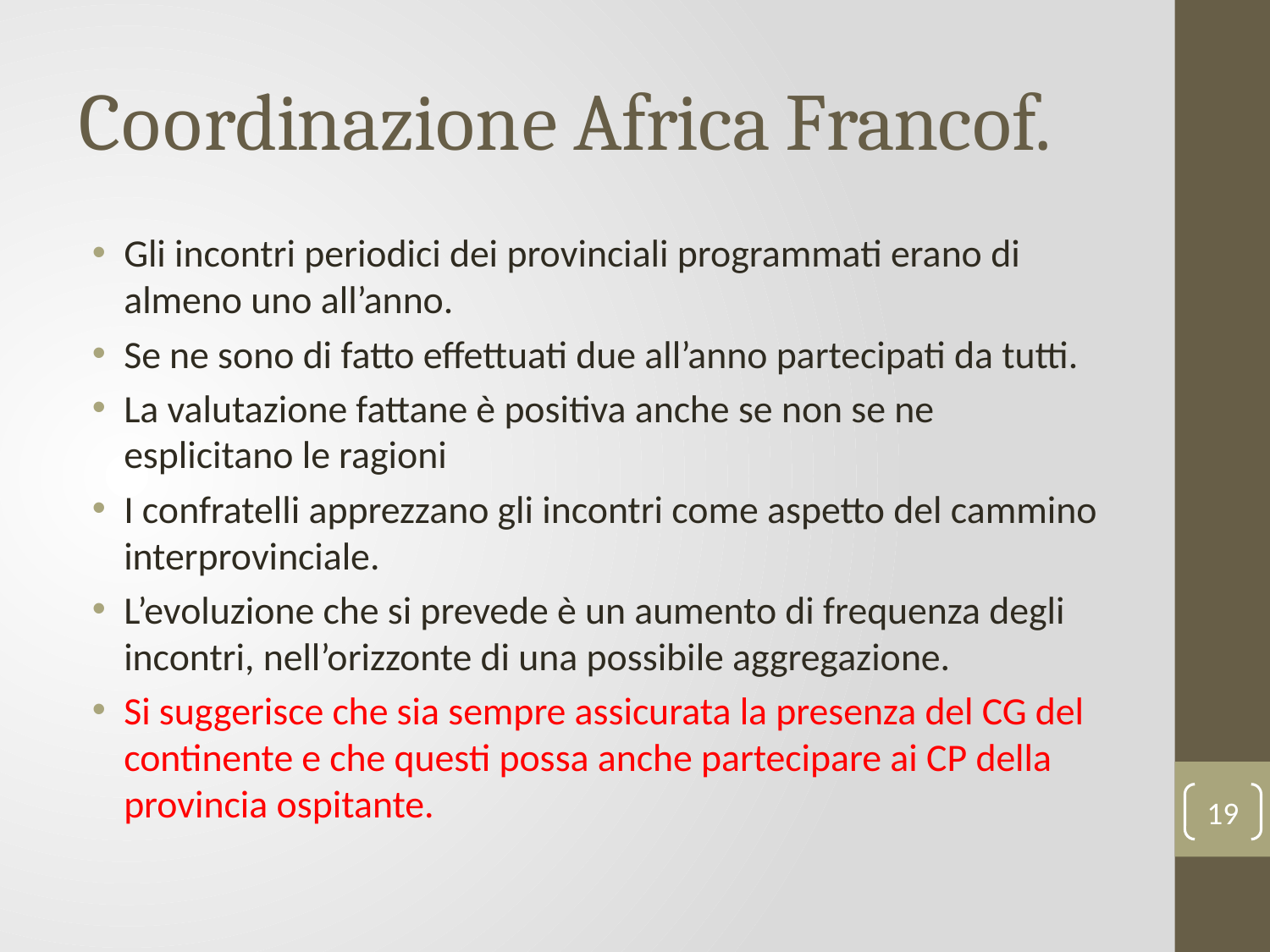

# Coordinazione Africa Francof.
Gli incontri periodici dei provinciali programmati erano di almeno uno all’anno.
Se ne sono di fatto effettuati due all’anno partecipati da tutti.
La valutazione fattane è positiva anche se non se ne esplicitano le ragioni
I confratelli apprezzano gli incontri come aspetto del cammino interprovinciale.
L’evoluzione che si prevede è un aumento di frequenza degli incontri, nell’orizzonte di una possibile aggregazione.
Si suggerisce che sia sempre assicurata la presenza del CG del continente e che questi possa anche partecipare ai CP della provincia ospitante.
19